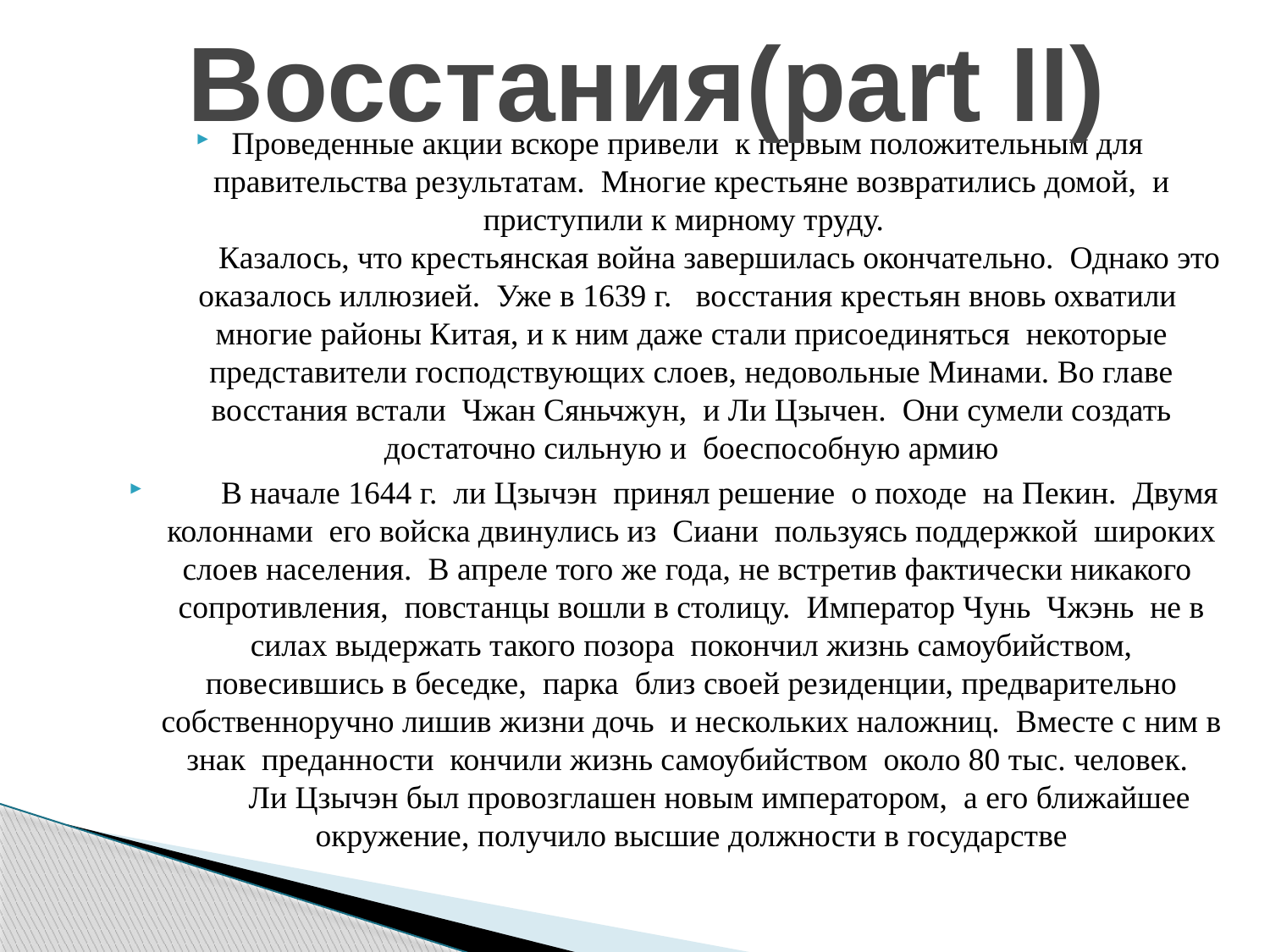

# Восстания(part II)
Проведенные акции вскоре привели  к первым положительным для  правительства результатам.  Многие крестьяне возвратились домой,  и приступили к мирному труду. 
       Казалось, что крестьянская война завершилась окончательно.  Однако это оказалось иллюзией.  Уже в 1639 г.   восстания крестьян вновь охватили  многие районы Китая, и к ним даже стали присоединяться  некоторые представители господствующих слоев, недовольные Минами. Во главе восстания встали  Чжан Сяньчжун,  и Ли Цзычен.  Они сумели создать достаточно сильную и  боеспособную армию
       В начале 1644 г.  ли Цзычэн  принял решение  о походе  на Пекин.  Двумя колоннами  его войска двинулись из  Сиани  пользуясь поддержкой  широких слоев населения.  В апреле того же года, не встретив фактически никакого  сопротивления,  повстанцы вошли в столицу.  Император Чунь  Чжэнь  не в силах выдержать такого позора  покончил жизнь самоубийством, повесившись в беседке,  парка  близ своей резиденции, предварительно собственноручно лишив жизни дочь  и нескольких наложниц.  Вместе с ним в знак  преданности  кончили жизнь самоубийством  около 80 тыс. человек.
       Ли Цзычэн был провозглашен новым императором,  а его ближайшее окружение, получило высшие должности в государстве